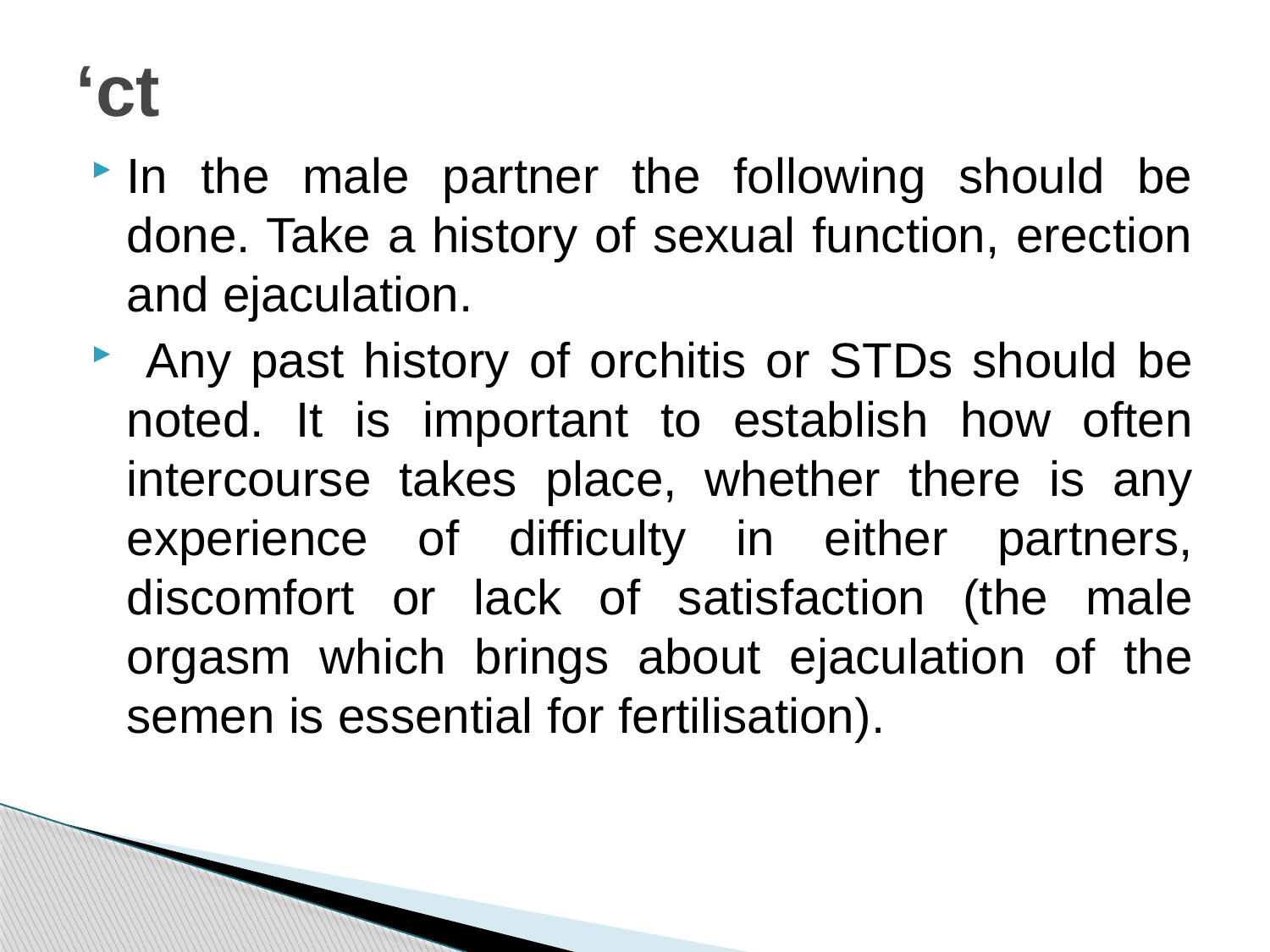

# ‘ct
In the male partner the following should be done. Take a history of sexual function, erection and ejaculation.
 Any past history of orchitis or STDs should be noted. It is important to establish how often intercourse takes place, whether there is any experience of difficulty in either partners, discomfort or lack of satisfaction (the male orgasm which brings about ejaculation of the semen is essential for fertilisation).

233